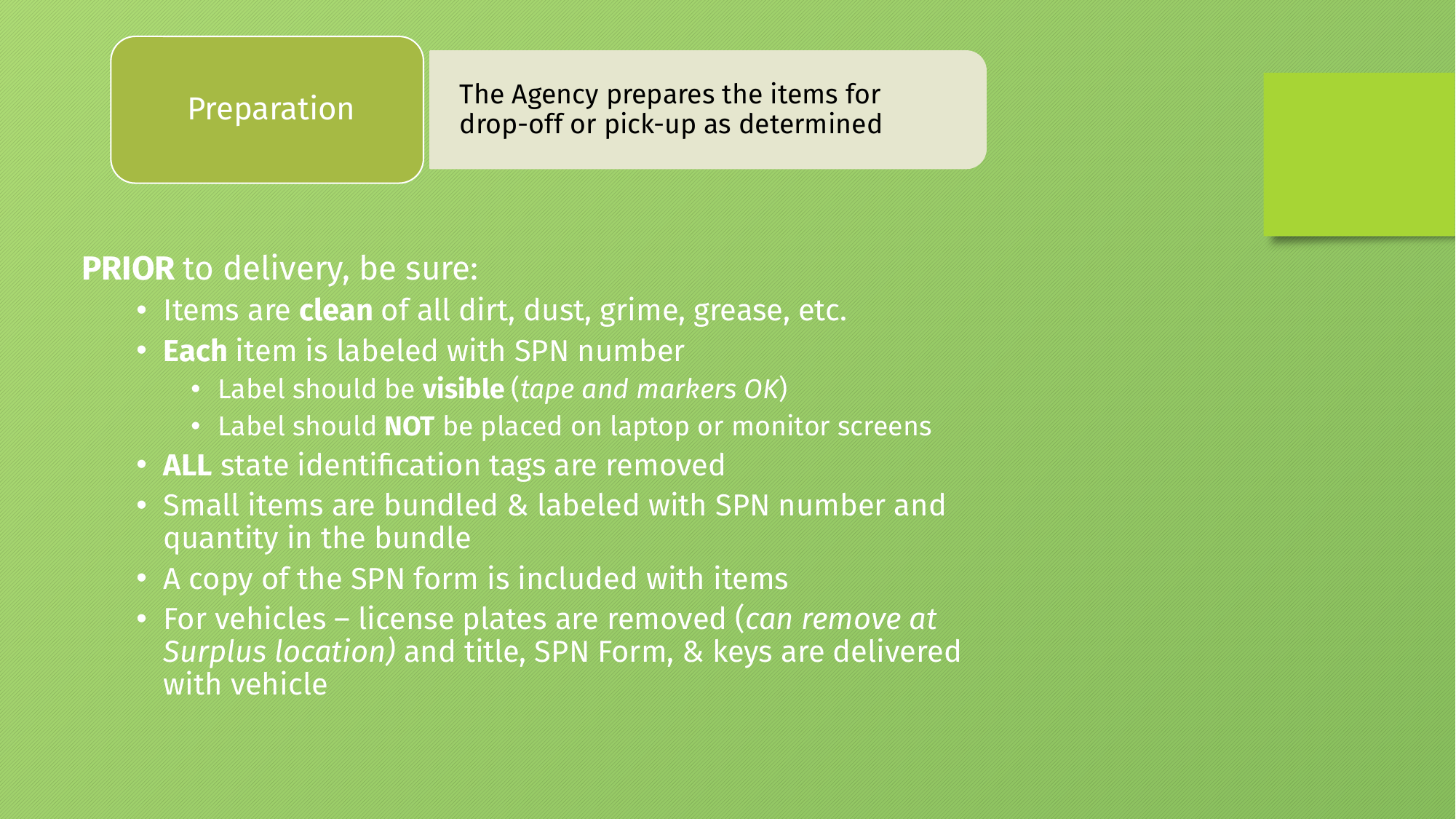

Preparation

The Agency prepares the items for drop-off or pick-up as determined
PRIOR to delivery, be sure:
Items are clean of all dirt, dust, grime, grease, etc.
Each item is labeled with SPN number
Label should be visible (tape and markers OK)
Label should NOT be placed on laptop or monitor screens
ALL state identification tags are removed
Small items are bundled & labeled with SPN number and quantity in the bundle
A copy of the SPN form is included with items
For vehicles – license plates are removed (can remove at Surplus location) and title, SPN Form, & keys are delivered with vehicle